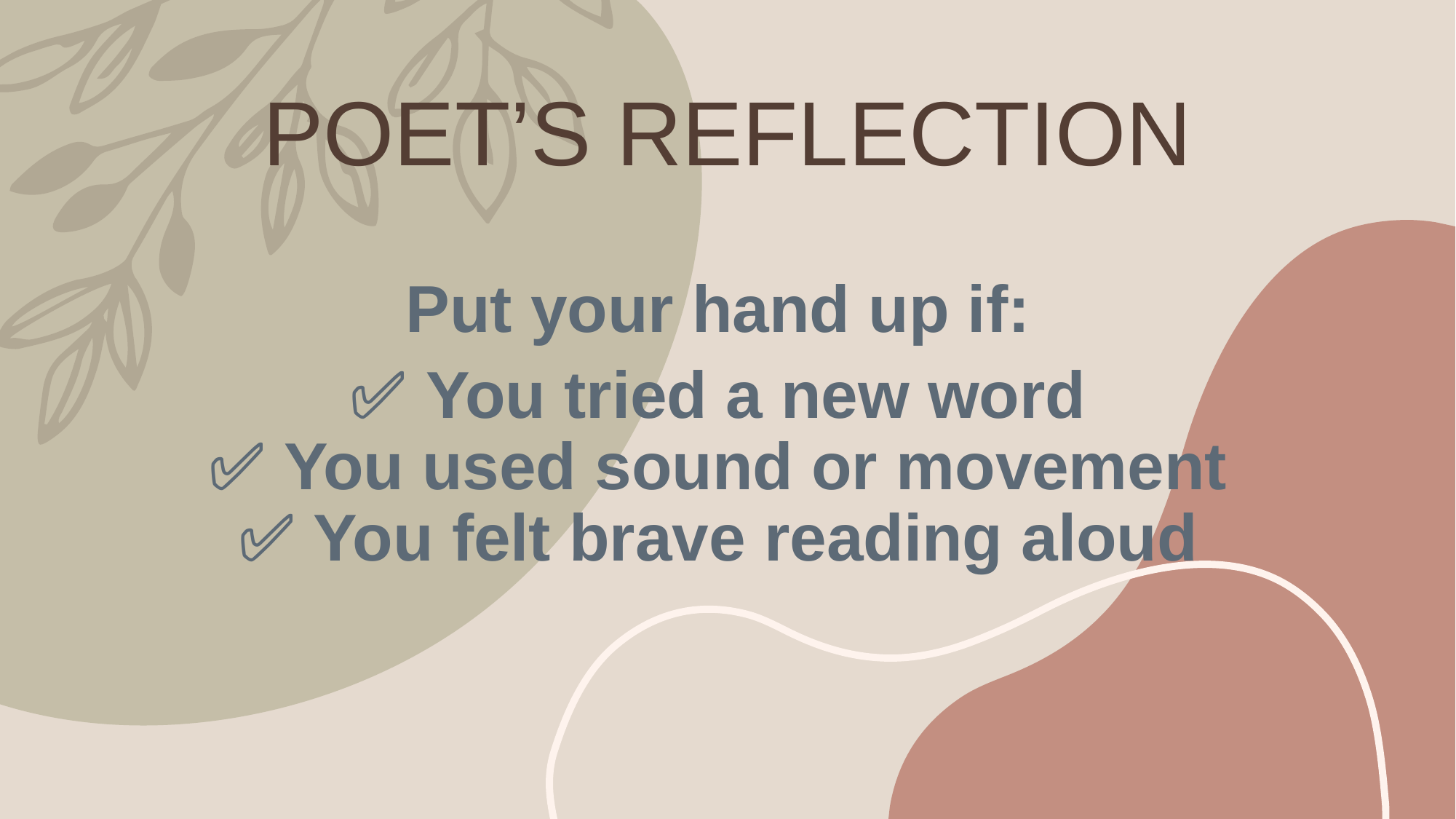

# POET’S REFLECTION
Put your hand up if:
✅ You tried a new word
✅ You used sound or movement
✅ You felt brave reading aloud